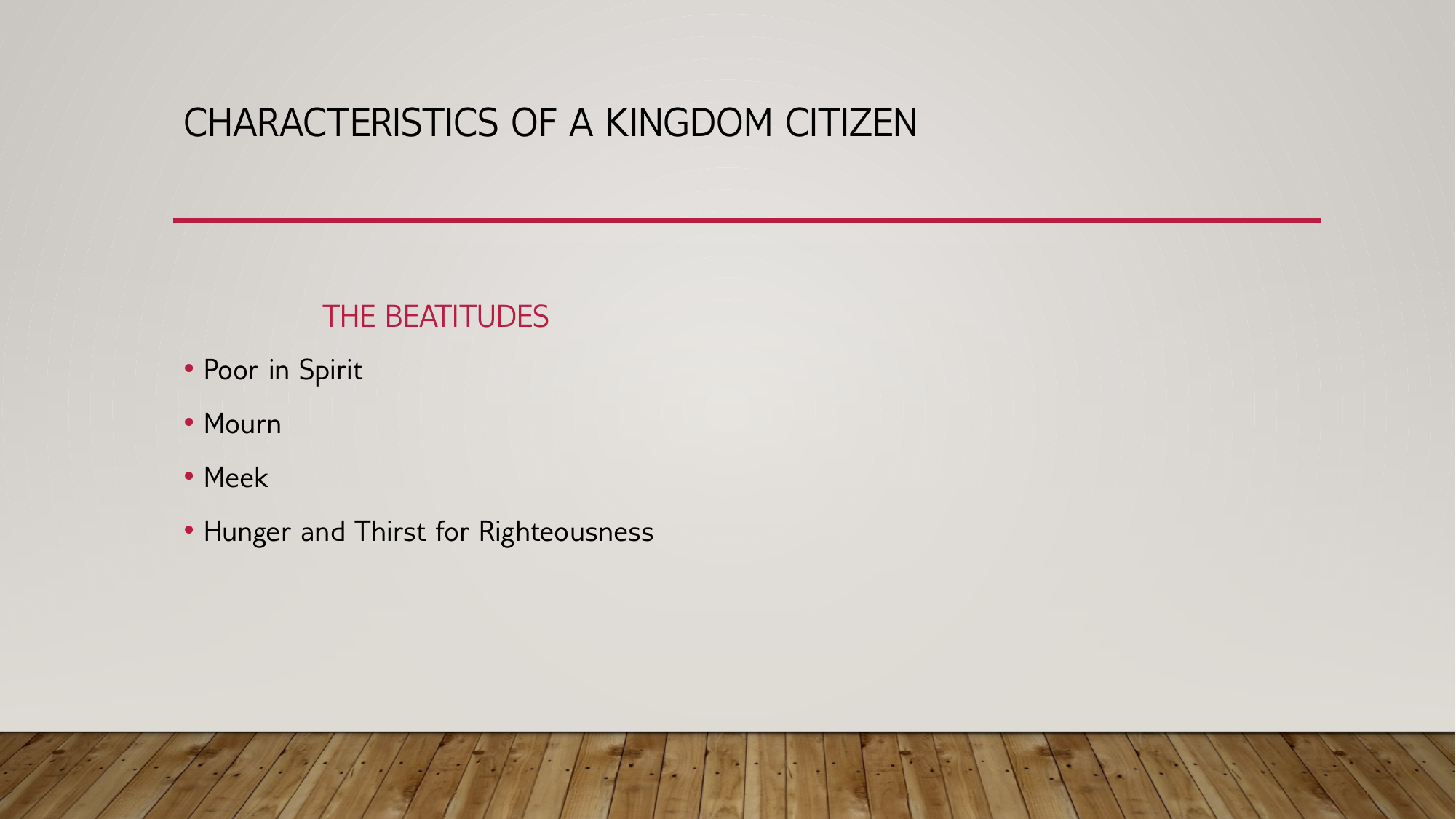

# Characteristics of a Kingdom Citizen
The Beatitudes

Poor in Spirit
Mourn
Meek
Hunger and Thirst for Righteousness